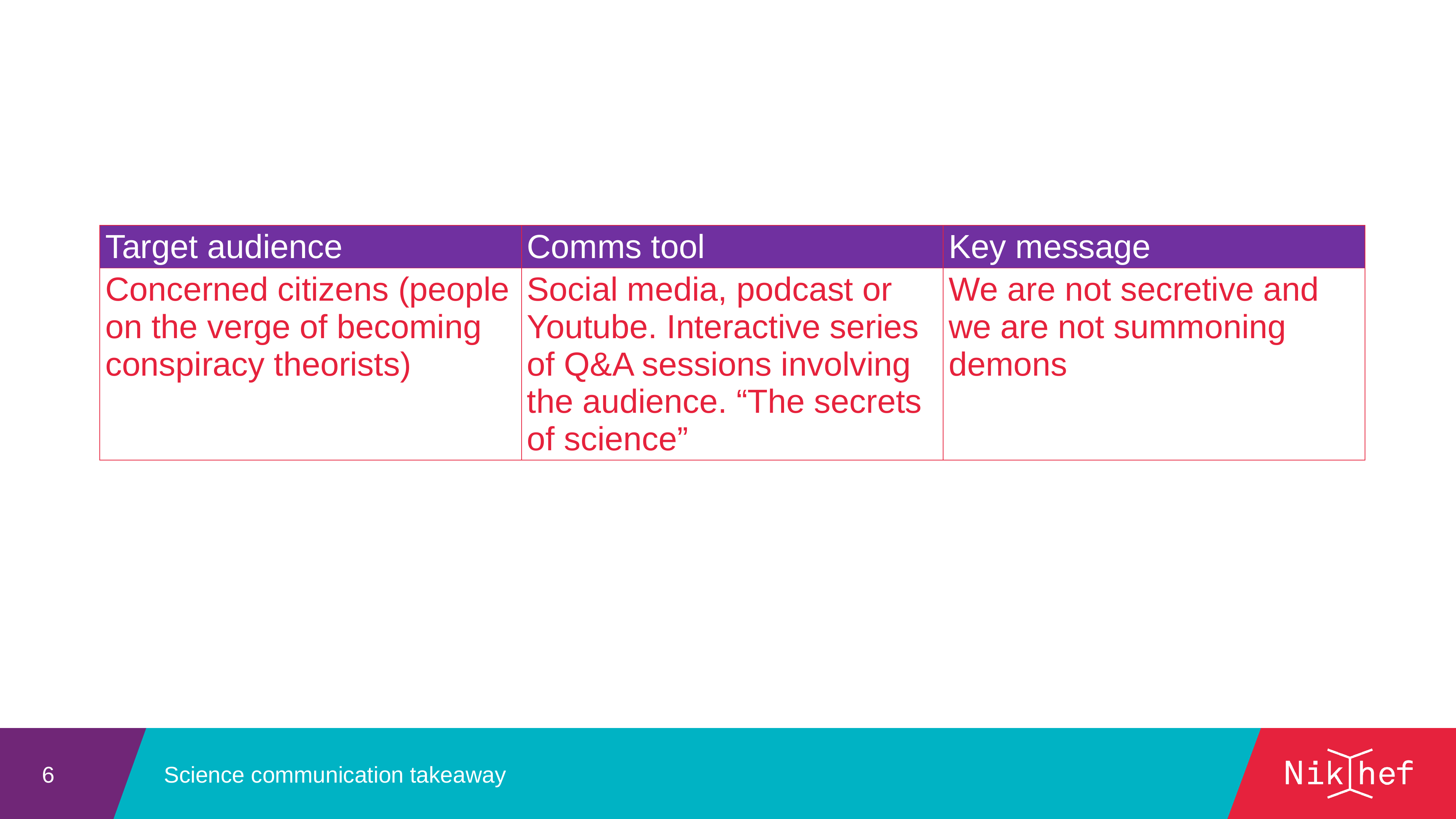

| Target audience | Comms tool | Key message |
| --- | --- | --- |
| Concerned citizens (people on the verge of becoming conspiracy theorists) | Social media, podcast or Youtube. Interactive series of Q&A sessions involving the audience. “The secrets of science” | We are not secretive and we are not summoning demons |
Science communication takeaway
6